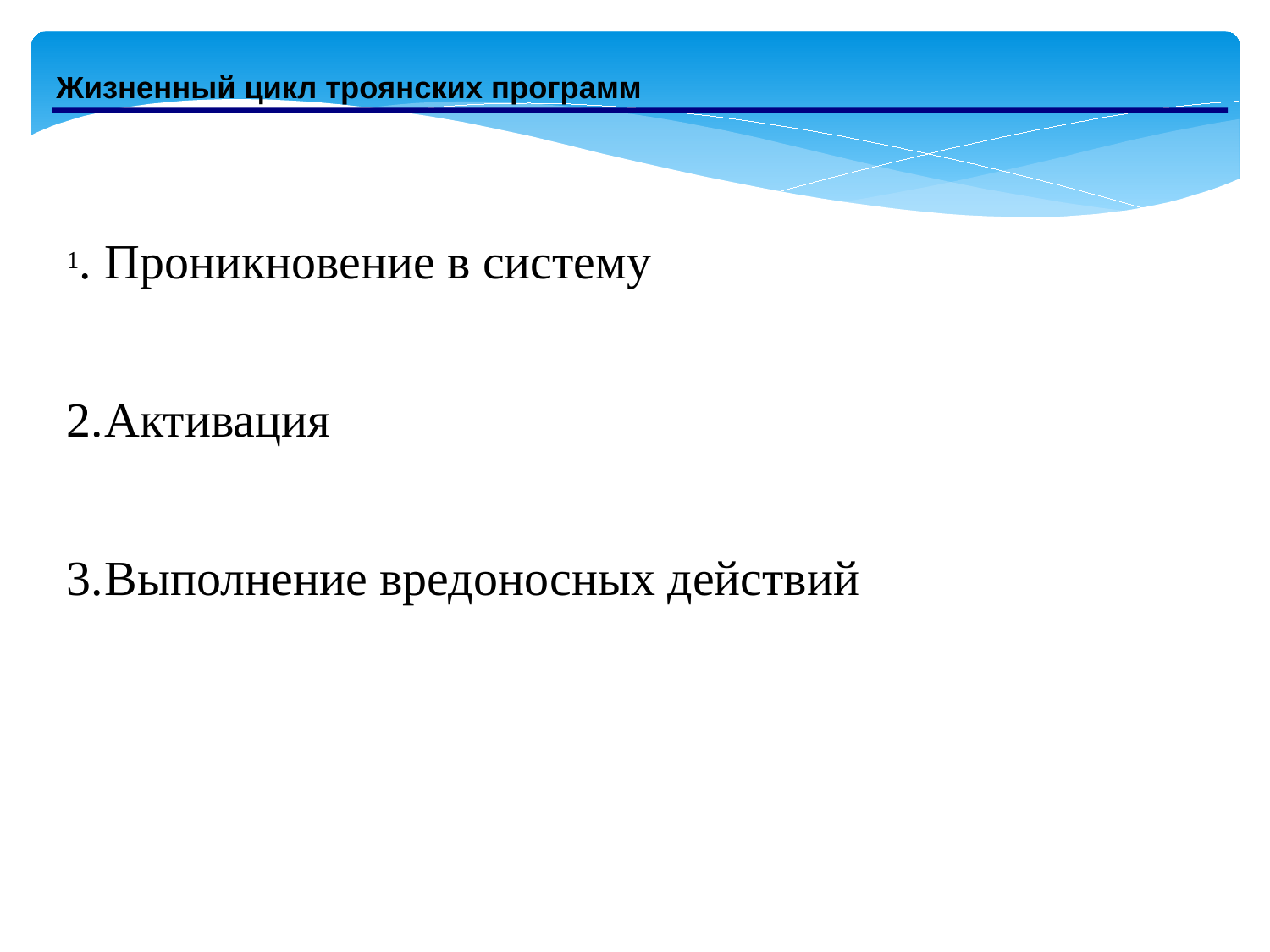

Жизненный цикл троянских программ

1.	Проникновение в систему
2.	Активация
3.	Выполнение вредоносных действий